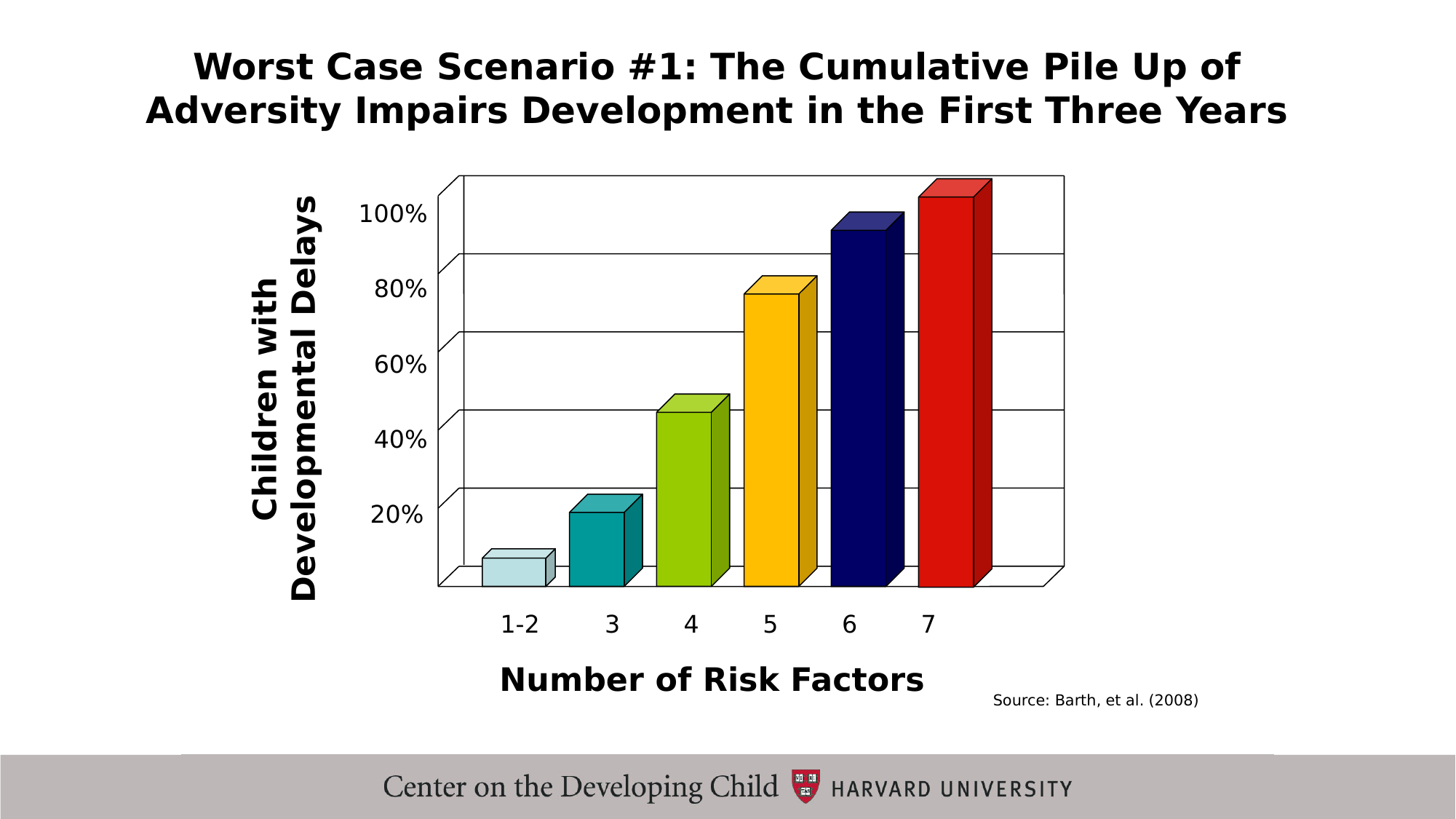

Worst Case Scenario #1: The Cumulative Pile Up of Adversity Impairs Development in the First Three Years

100%

80%

60%
Children with Developmental Delays

40%

20%

1-2
3
4
5
6
7
Number of Risk Factors
Source: Barth, et al. (2008)